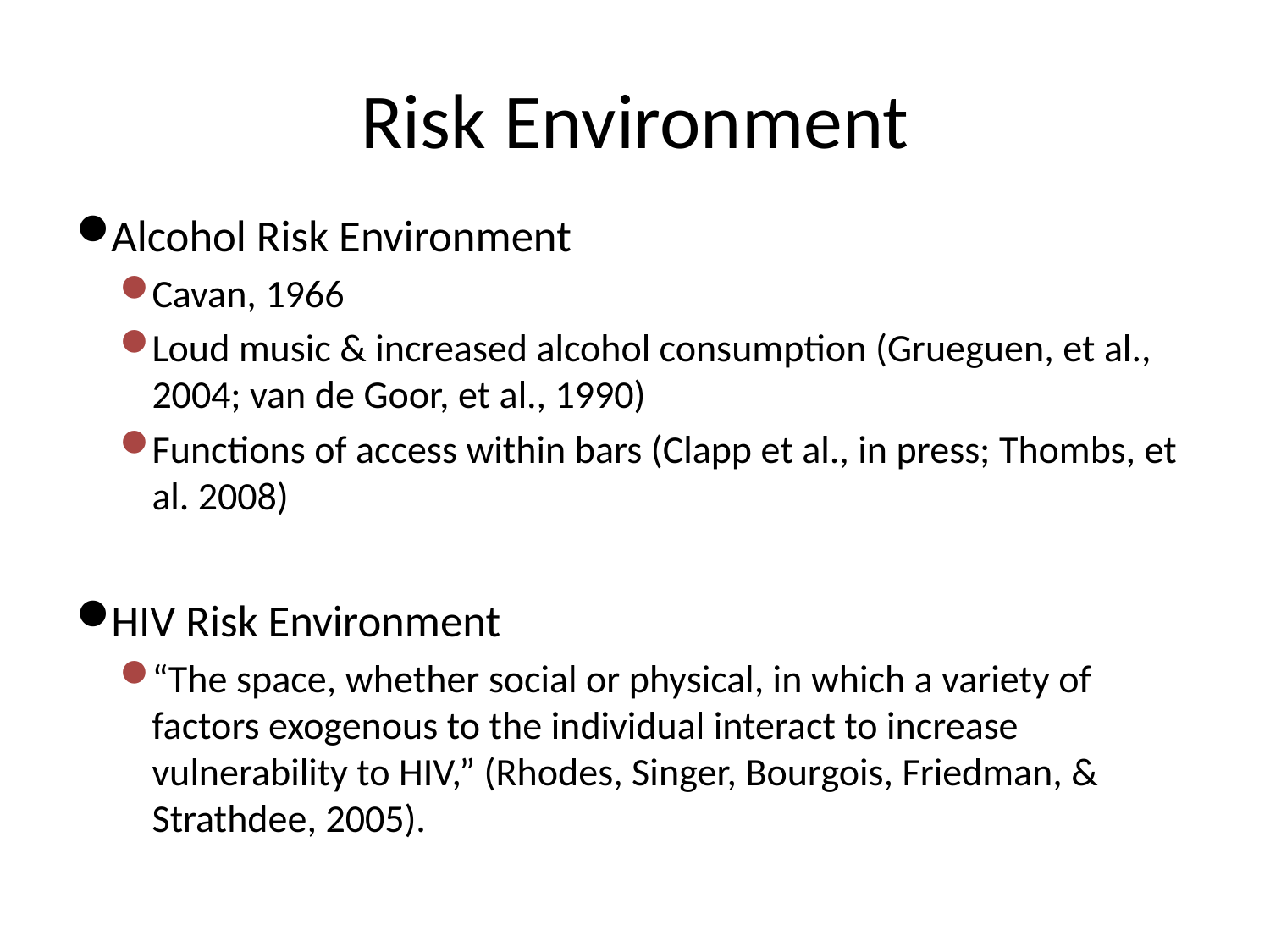

# Risk Environment
Alcohol Risk Environment
Cavan, 1966
Loud music & increased alcohol consumption (Grueguen, et al., 2004; van de Goor, et al., 1990)
Functions of access within bars (Clapp et al., in press; Thombs, et al. 2008)

HIV Risk Environment
“The space, whether social or physical, in which a variety of factors exogenous to the individual interact to increase vulnerability to HIV,” (Rhodes, Singer, Bourgois, Friedman, & Strathdee, 2005).